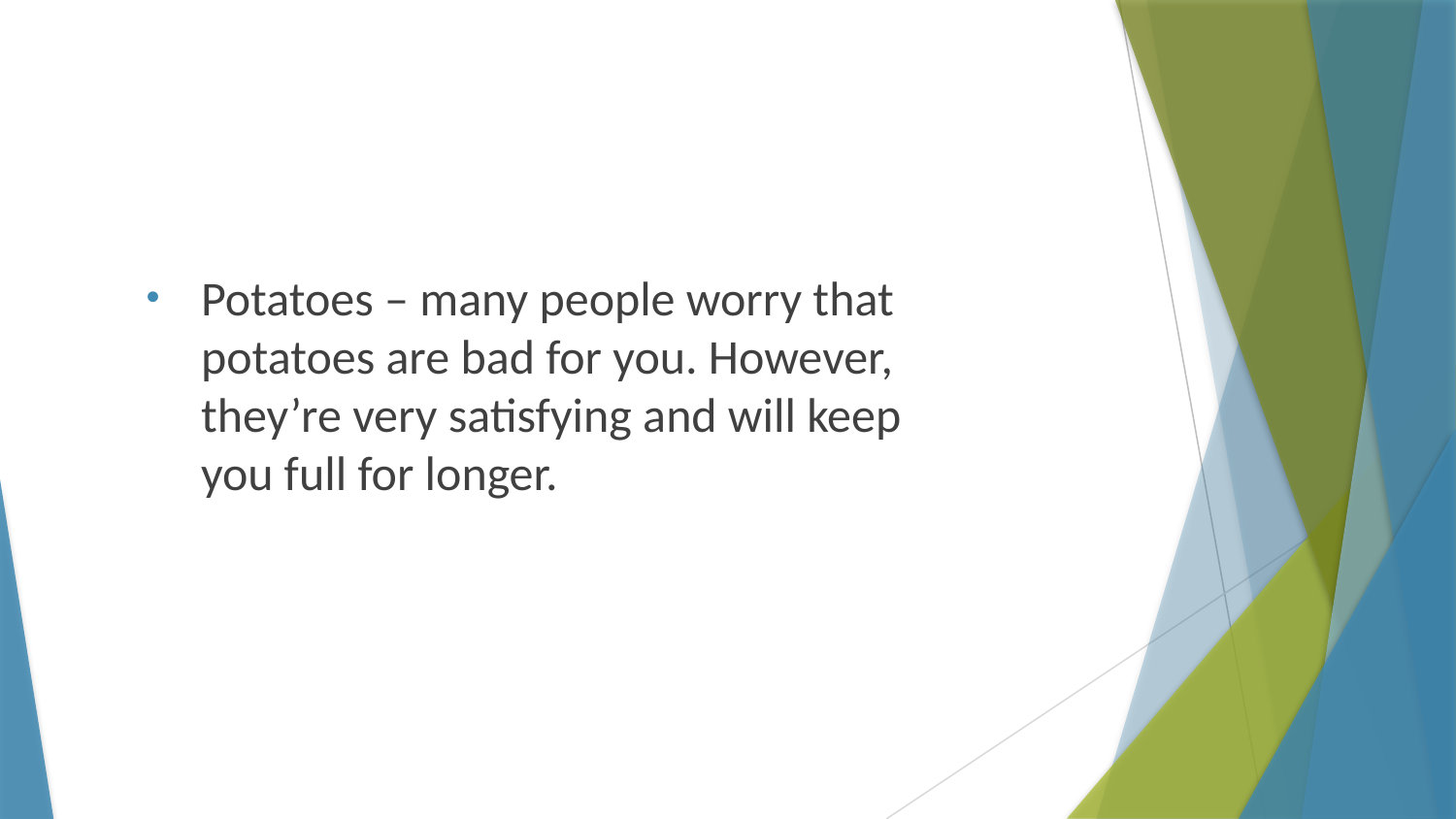

Potatoes – many people worry that potatoes are bad for you. However, they’re very satisfying and will keep you full for longer.